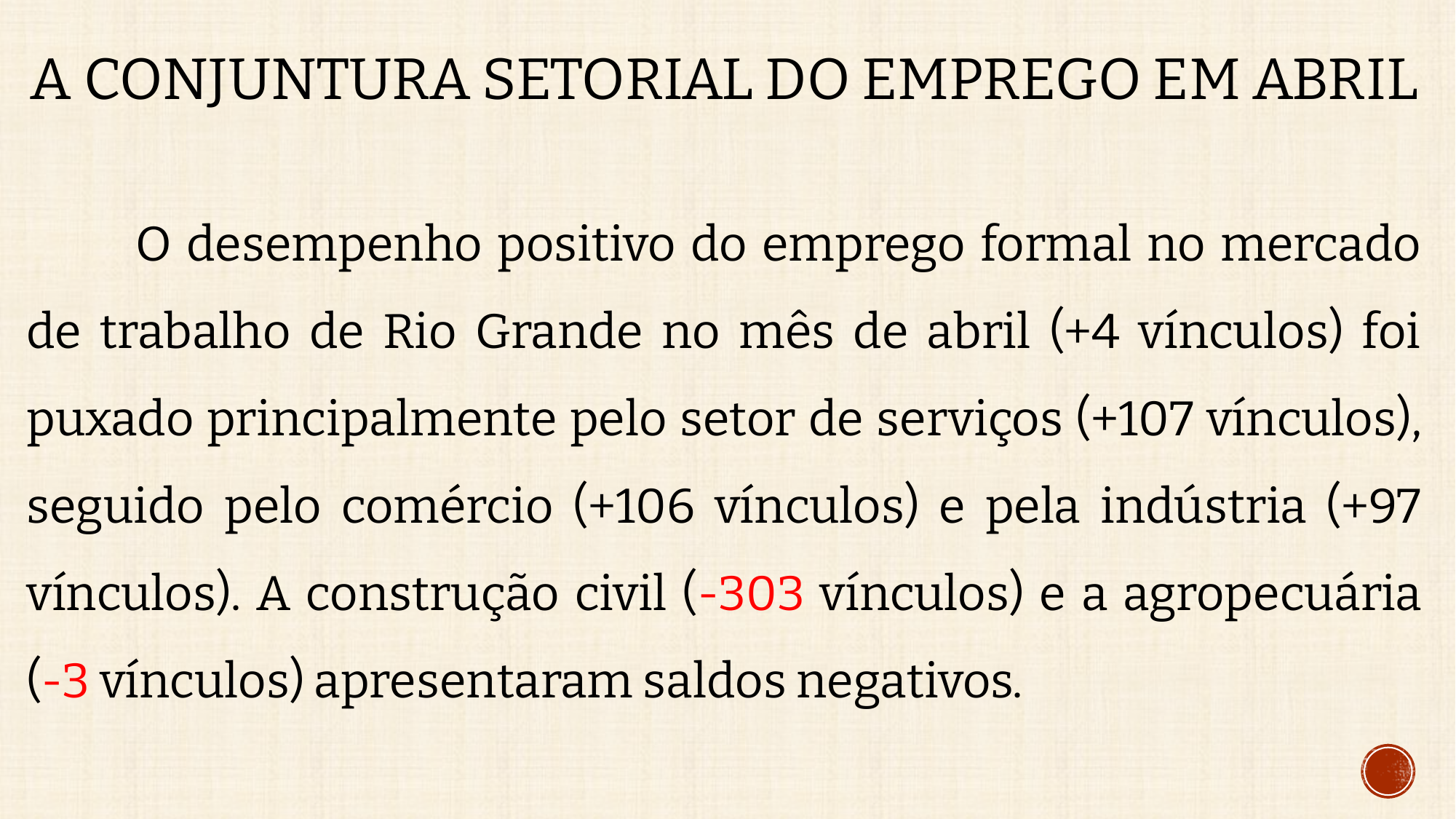

# A conjuntura setorial do emprego EM Abril
	O desempenho positivo do emprego formal no mercado de trabalho de Rio Grande no mês de abril (+4 vínculos) foi puxado principalmente pelo setor de serviços (+107 vínculos), seguido pelo comércio (+106 vínculos) e pela indústria (+97 vínculos). A construção civil (-303 vínculos) e a agropecuária (-3 vínculos) apresentaram saldos negativos.